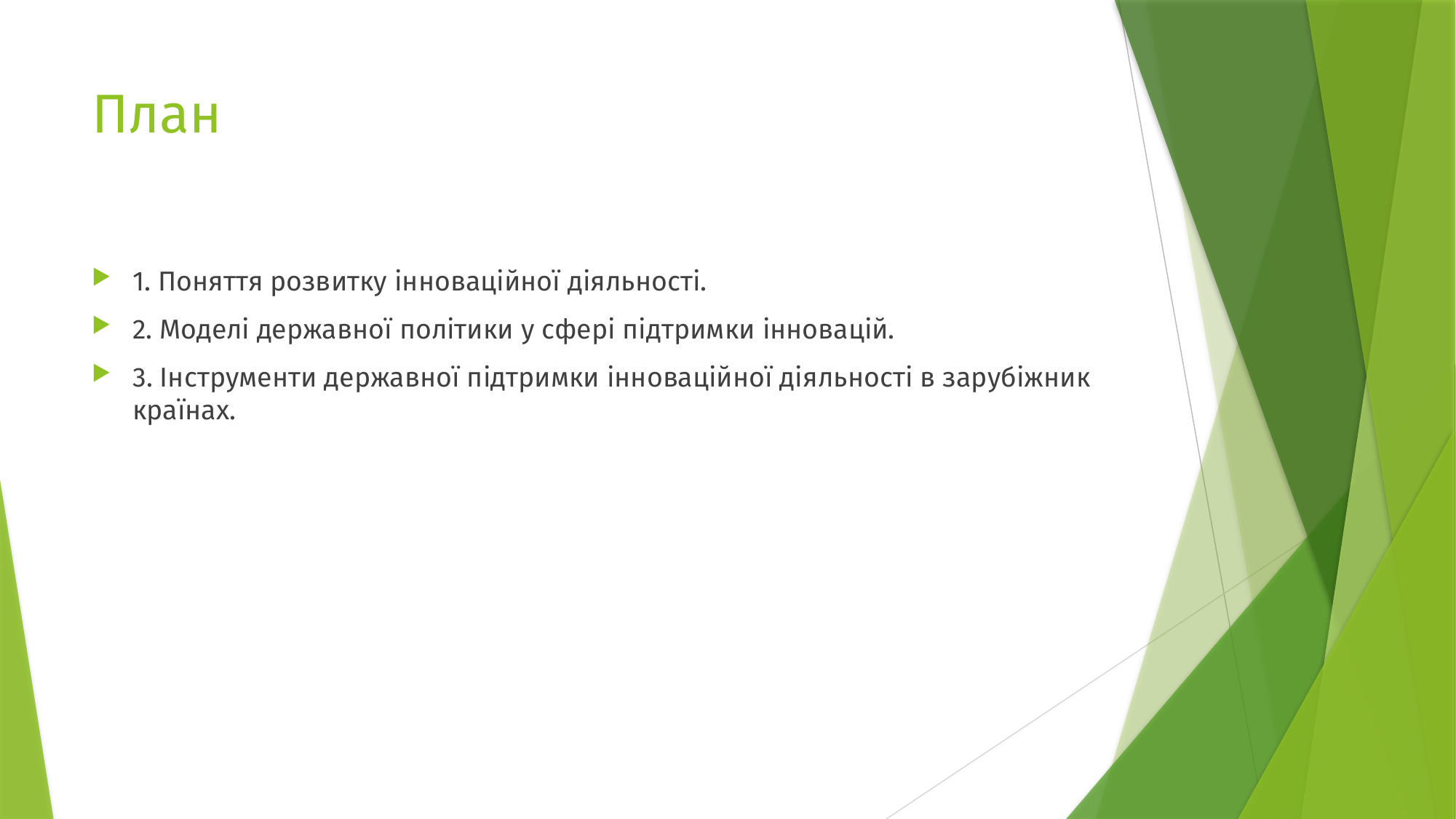

# План
1. Поняття розвитку інноваційної діяльності.
2. Моделі державної політики у сфері підтримки інновацій.
3. Інструменти державної підтримки інноваційної діяльності в зарубіжник країнах.